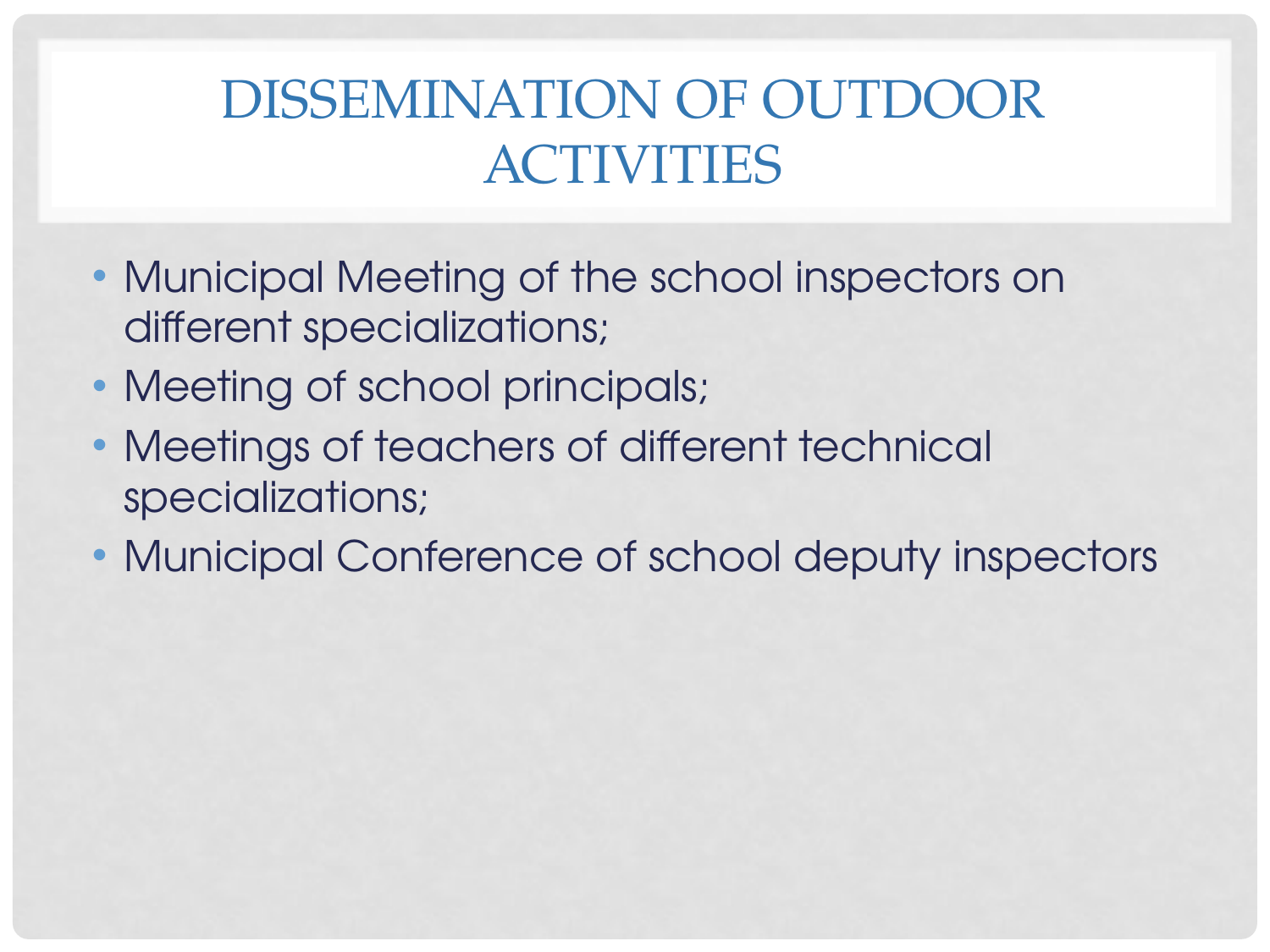

# Dissemination OF OUTDOOR ACTIVITIES
Municipal Meeting of the school inspectors on different specializations;
Meeting of school principals;
Meetings of teachers of different technical specializations;
Municipal Conference of school deputy inspectors